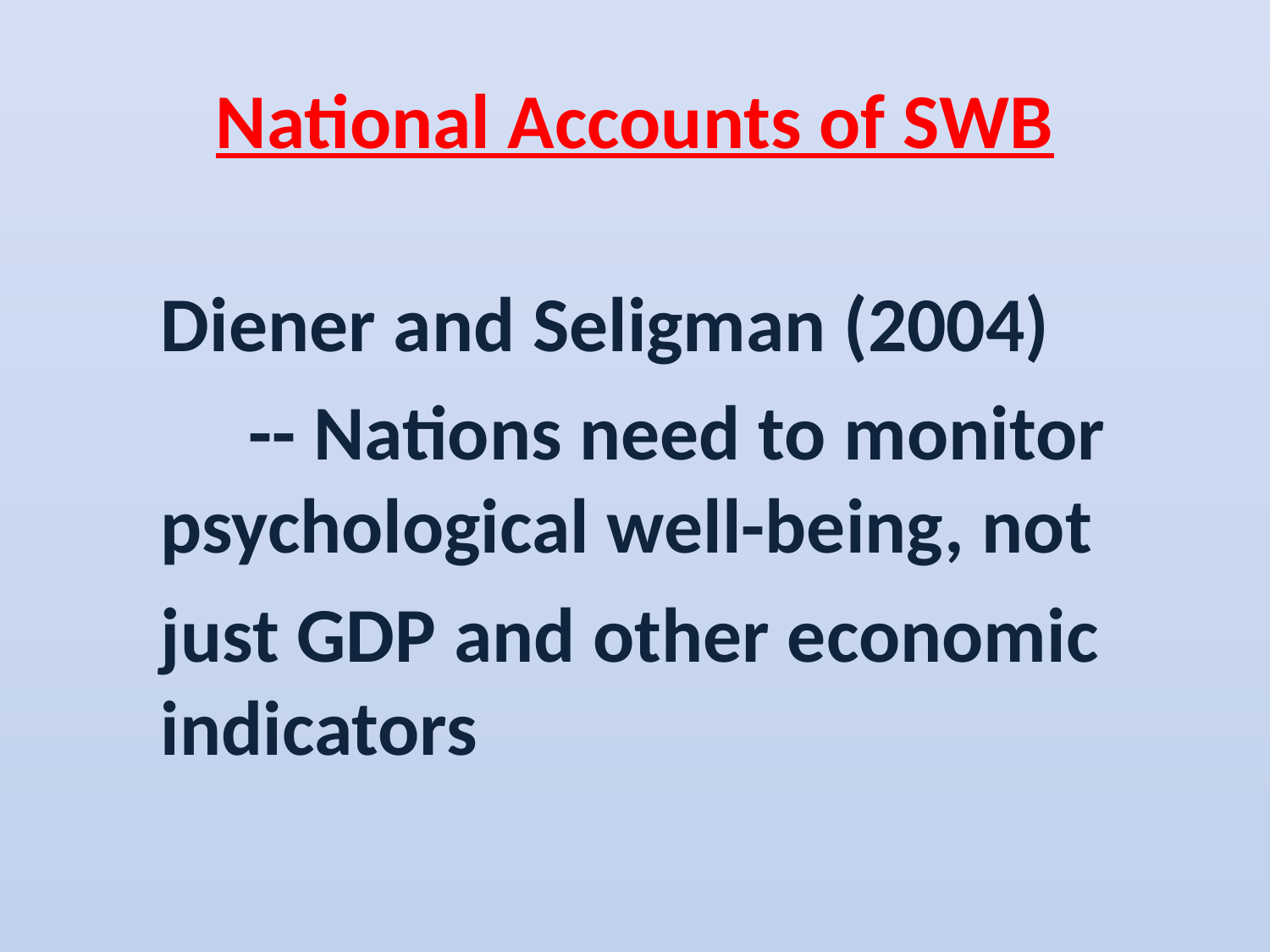

# National Accounts of SWB

Diener and Seligman (2004)
     -- Nations need to monitor psychological well-being, not
just GDP and other economic indicators